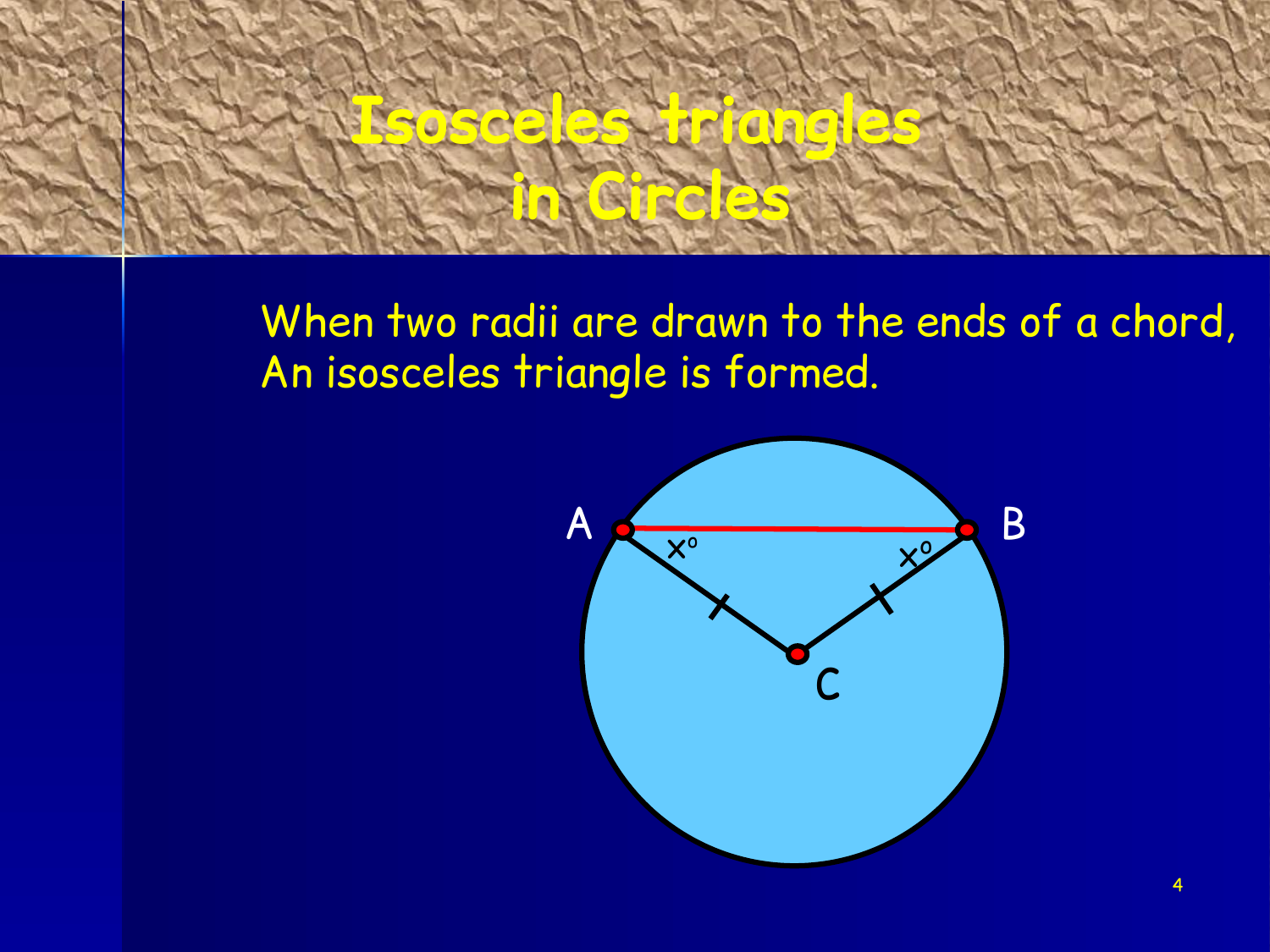

Isosceles triangles
in Circles
When two radii are drawn to the ends of a chord,
An isosceles triangle is formed.

A
B
xo
xo

C
4